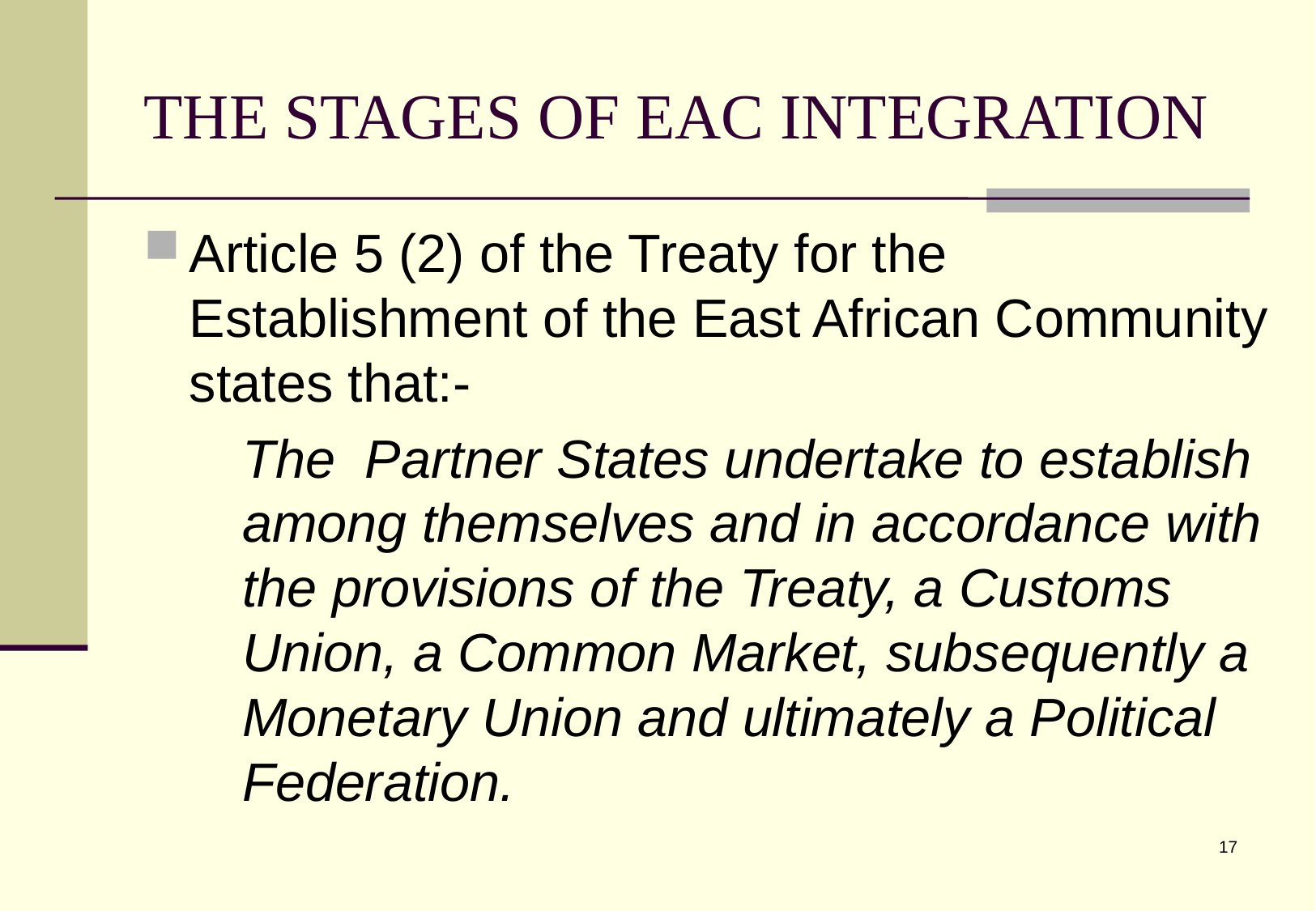

# THE STAGES OF EAC INTEGRATION
Article 5 (2) of the Treaty for the Establishment of the East African Community states that:-
	The  Partner States undertake to establish among themselves and in accordance with the provisions of the Treaty, a Customs Union, a Common Market, subsequently a Monetary Union and ultimately a Political Federation.
17